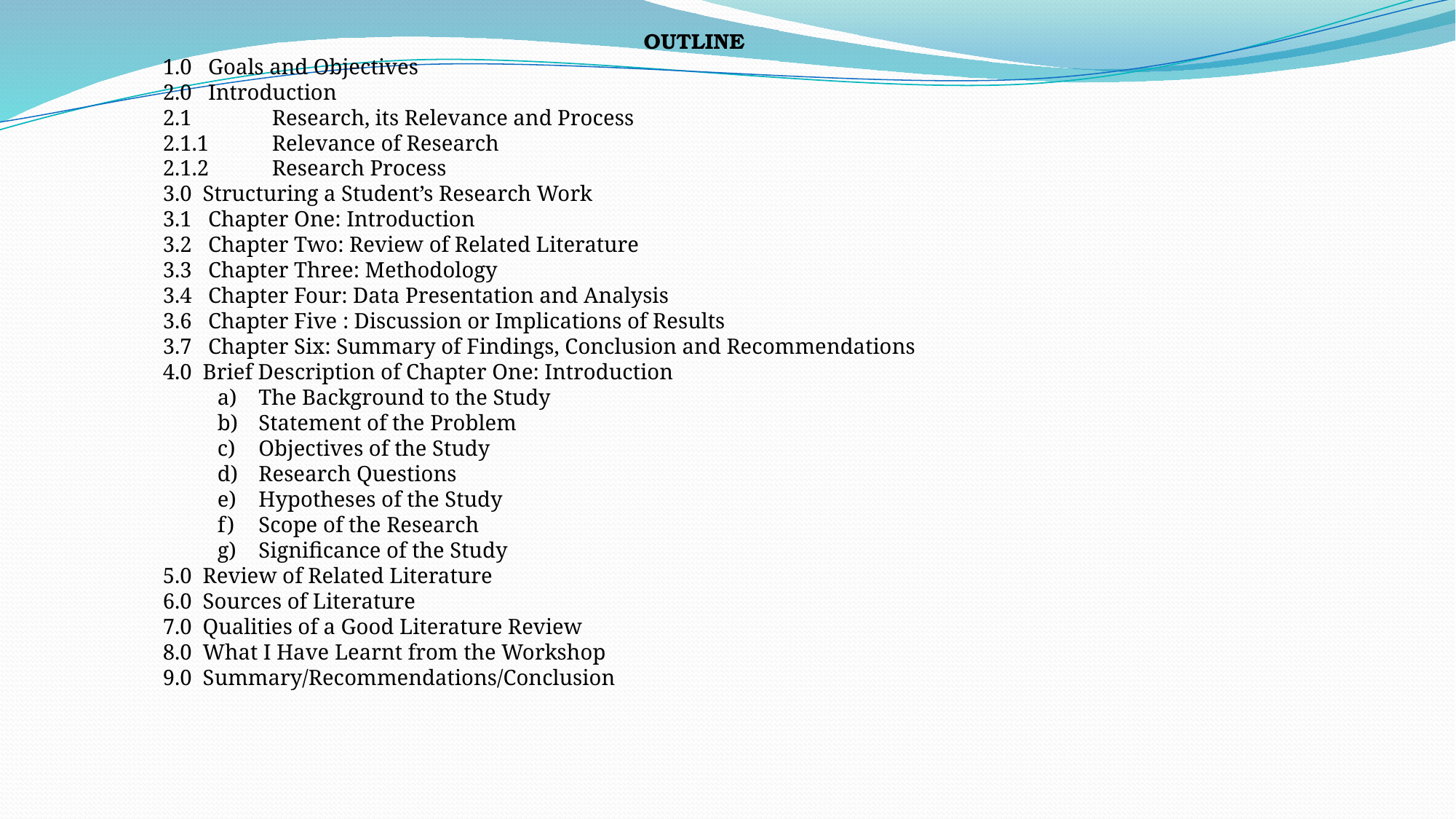

OUTLINE
1.0   Goals and Objectives
2.0   Introduction
2.1	Research, its Relevance and Process
2.1.1	Relevance of Research
2.1.2	Research Process
3.0  Structuring a Student’s Research Work
3.1   Chapter One: Introduction
3.2   Chapter Two: Review of Related Literature
3.3   Chapter Three: Methodology
3.4   Chapter Four: Data Presentation and Analysis
3.6   Chapter Five : Discussion or Implications of Results
3.7   Chapter Six: Summary of Findings, Conclusion and Recommendations
4.0  Brief Description of Chapter One: Introduction
The Background to the Study
Statement of the Problem
Objectives of the Study
Research Questions
Hypotheses of the Study
Scope of the Research
Significance of the Study
5.0  Review of Related Literature
6.0  Sources of Literature
7.0  Qualities of a Good Literature Review
8.0  What I Have Learnt from the Workshop
9.0  Summary/Recommendations/Conclusion